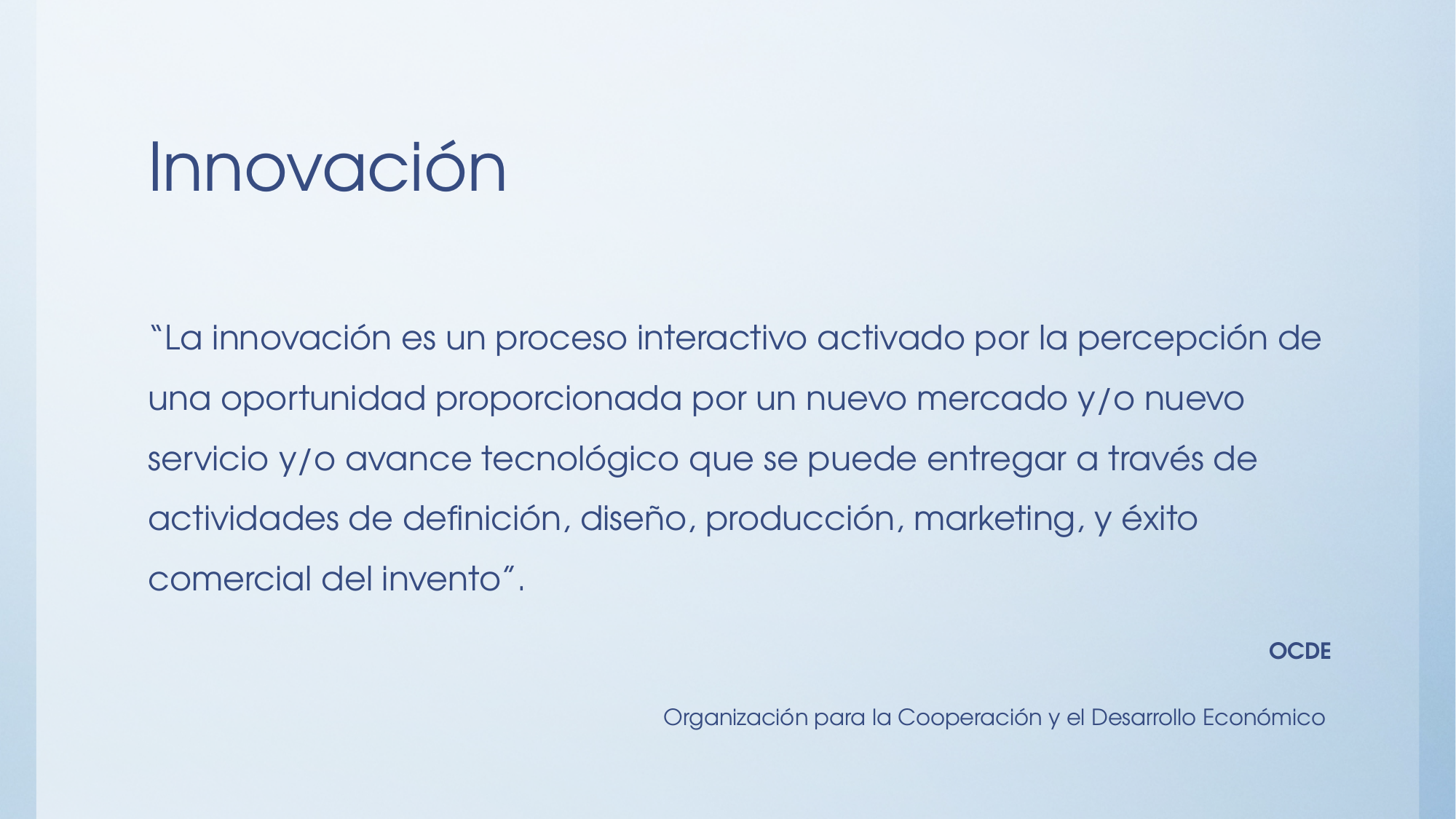

# Innovación
“La innovación es un proceso interactivo activado por la percepción de una oportunidad proporcionada por un nuevo mercado y/o nuevo servicio y/o avance tecnológico que se puede entregar a través de actividades de definición, diseño, producción, marketing, y éxito comercial del invento”.
OCDE
Organización para la Cooperación y el Desarrollo Económico